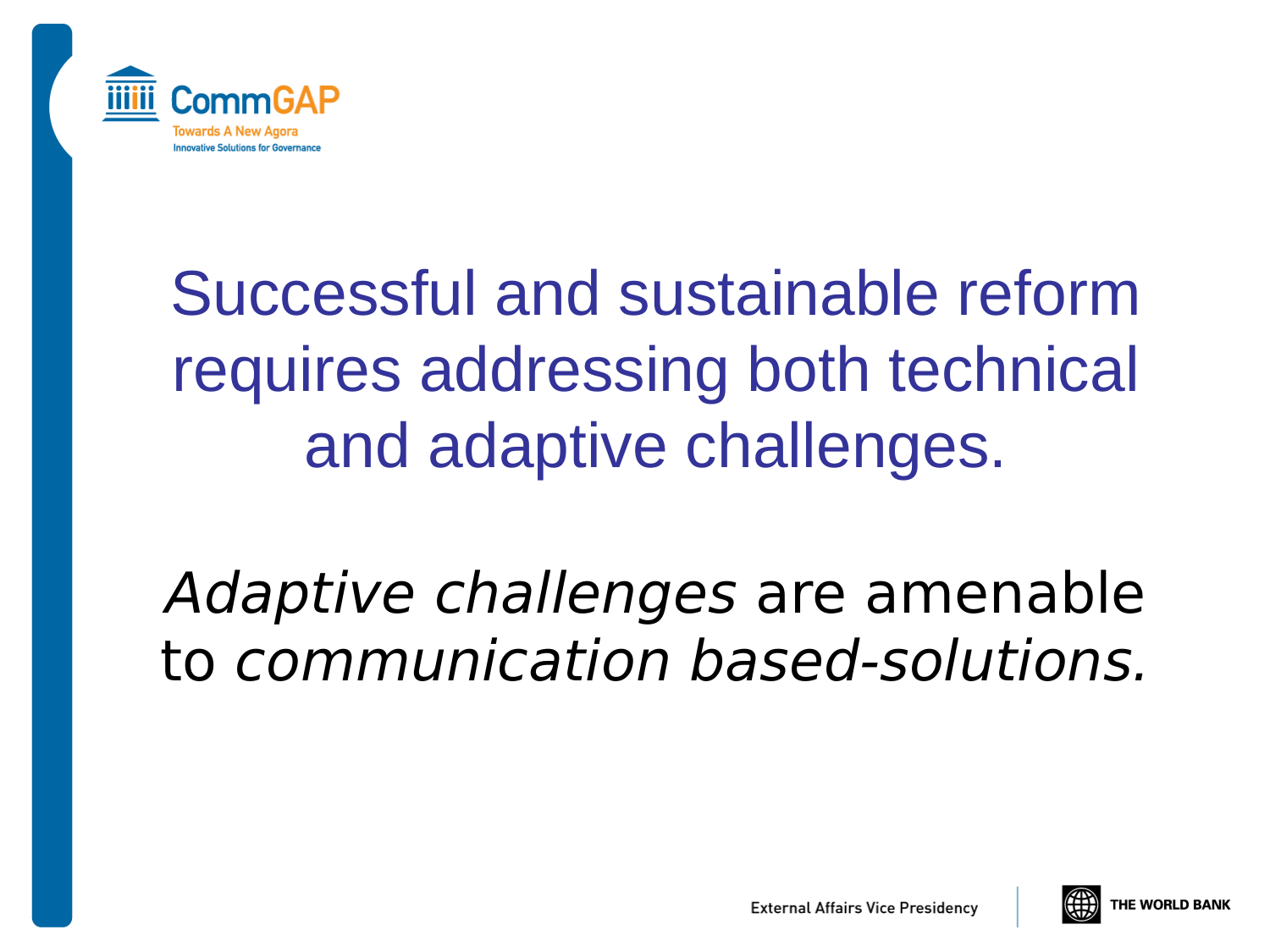

# Successful and sustainable reform requires addressing both technical and adaptive challenges. Adaptive challenges are amenable to communication based-solutions.